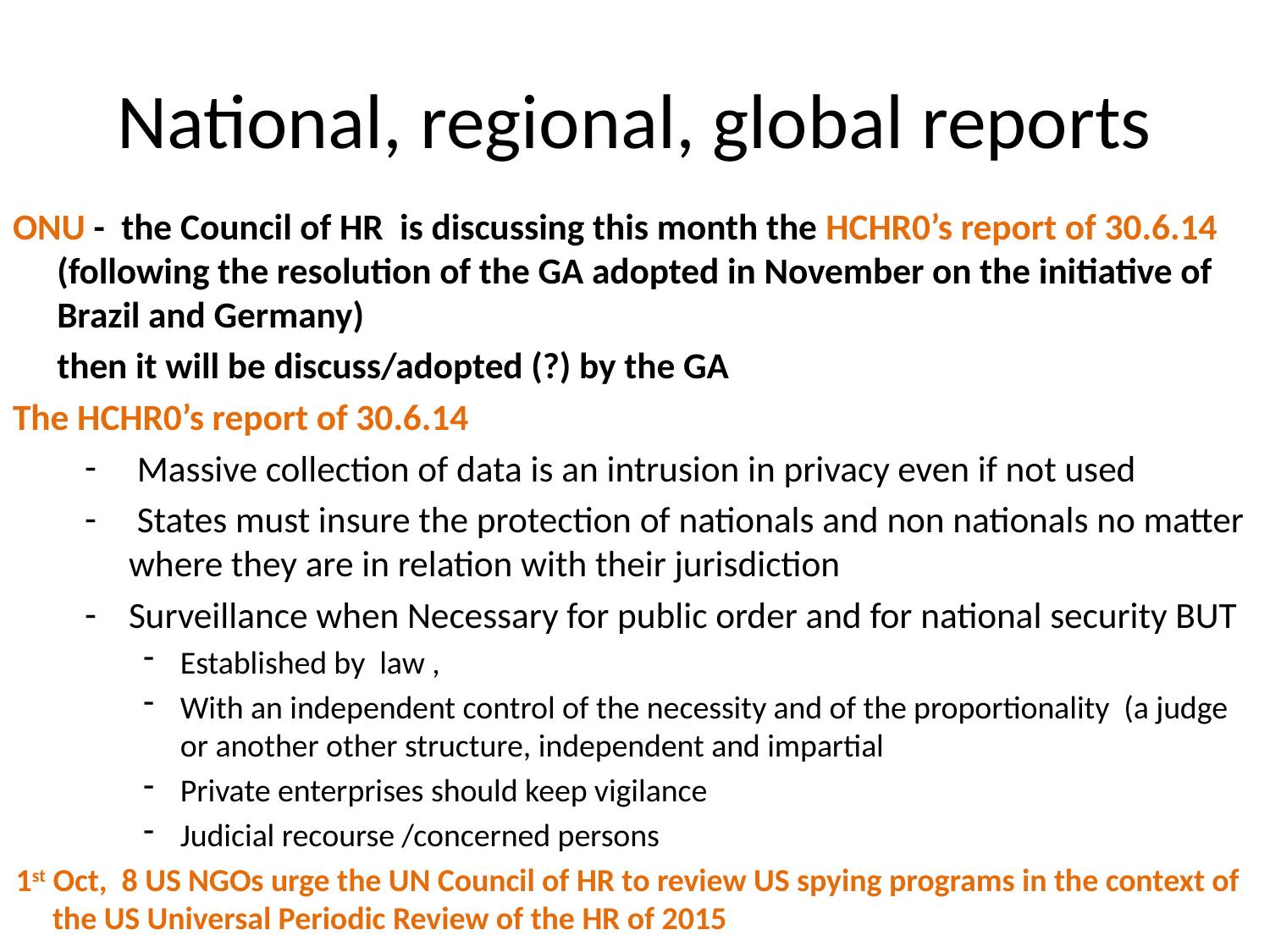

# National, regional, global reports
ONU -  the Council of HR  is discussing this month the HCHR0’s report of 30.6.14 (following the resolution of the GA adopted in November on the initiative of Brazil and Germany)
	then it will be discuss/adopted (?) by the GA
The HCHR0’s report of 30.6.14
 Massive collection of data is an intrusion in privacy even if not used
 States must insure the protection of nationals and non nationals no matter where they are in relation with their jurisdiction
Surveillance when Necessary for public order and for national security BUT
Established by  law ,
With an independent control of the necessity and of the proportionality  (a judge or another other structure, independent and impartial
Private enterprises should keep vigilance
Judicial recourse /concerned persons
1st Oct,  8 US NGOs urge the UN Council of HR to review US spying programs in the context of the US Universal Periodic Review of the HR of 2015